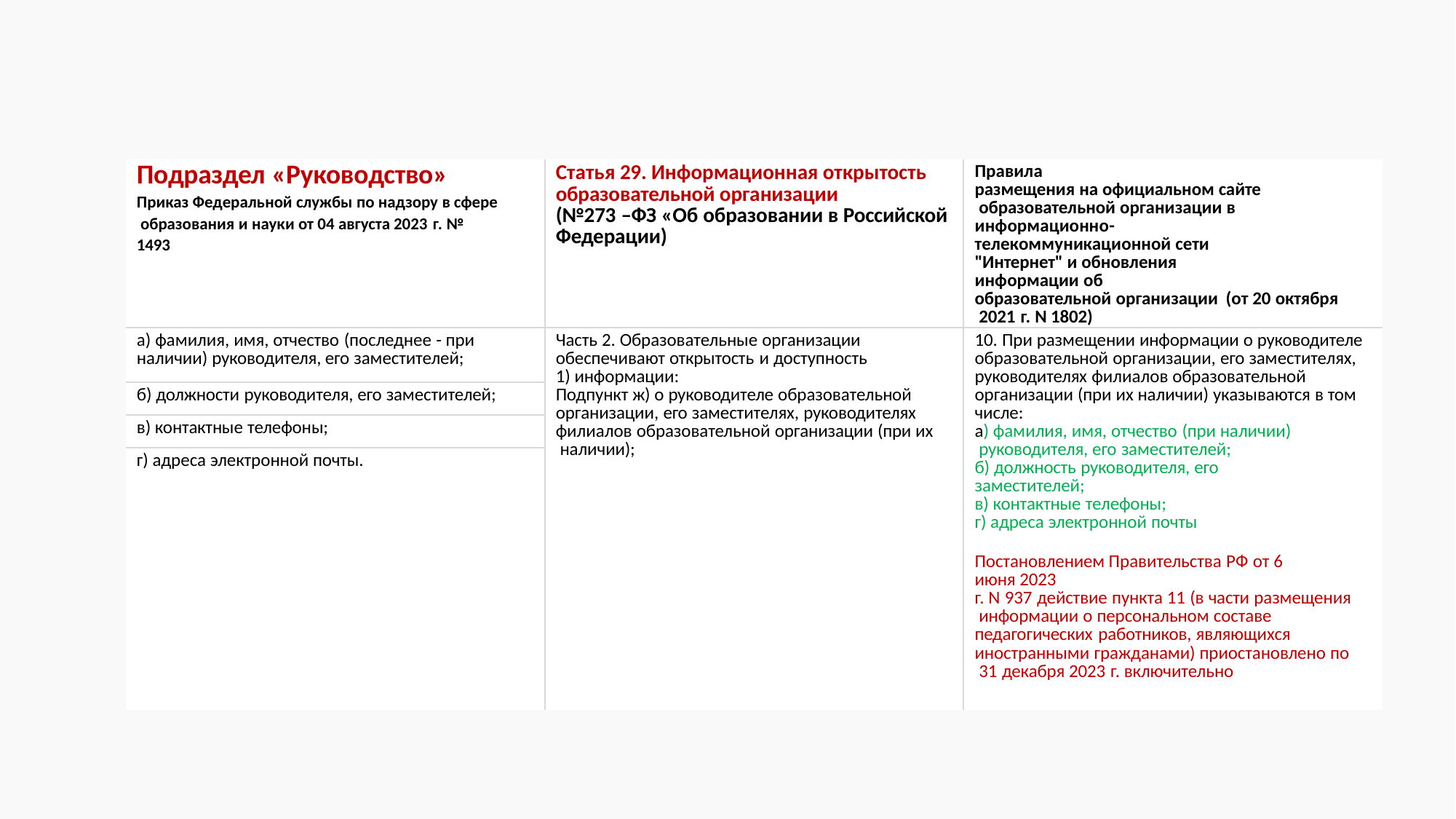

| Подраздел «Руководство» Приказ Федеральной службы по надзору в сфере образования и науки от 04 августа 2023 г. № 1493 | Статья 29. Информационная открытость образовательной организации (№273 –ФЗ «Об образовании в Российской Федерации) | Правила размещения на официальном сайте образовательной организации в информационно-телекоммуникационной сети "Интернет" и обновления информации об образовательной организации (от 20 октября 2021 г. N 1802) |
| --- | --- | --- |
| а) фамилия, имя, отчество (последнее - при наличии) руководителя, его заместителей; | Часть 2. Образовательные организации обеспечивают открытость и доступность 1) информации: Подпункт ж) о руководителе образовательной организации, его заместителях, руководителях филиалов образовательной организации (при их наличии); | 10. При размещении информации о руководителе образовательной организации, его заместителях, руководителях филиалов образовательной организации (при их наличии) указываются в том числе: а) фамилия, имя, отчество (при наличии) руководителя, его заместителей; б) должность руководителя, его заместителей; в) контактные телефоны; г) адреса электронной почты Постановлением Правительства РФ от 6 июня 2023 г. N 937 действие пункта 11 (в части размещения информации о персональном составе педагогических работников, являющихся иностранными гражданами) приостановлено по 31 декабря 2023 г. включительно |
| б) должности руководителя, его заместителей; |  |  |
| в) контактные телефоны; |  |  |
| г) адреса электронной почты. |  |  |